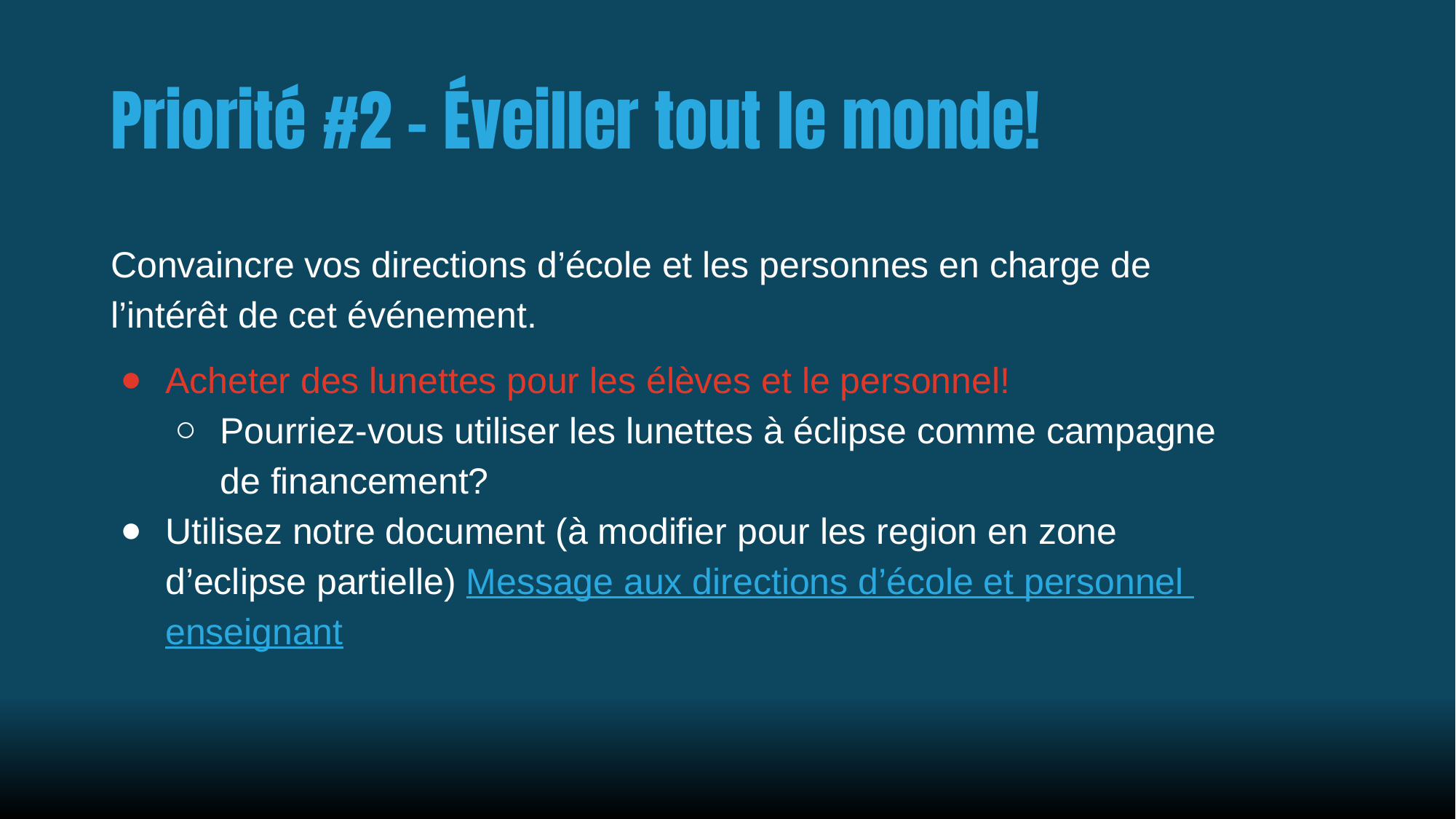

Priorité #2 - Éveiller tout le monde!
Convaincre vos directions d’école et les personnes en charge de l’intérêt de cet événement.
Acheter des lunettes pour les élèves et le personnel!
Pourriez-vous utiliser les lunettes à éclipse comme campagne de financement?
Utilisez notre document (à modifier pour les region en zone d’eclipse partielle) Message aux directions d’école et personnel enseignant